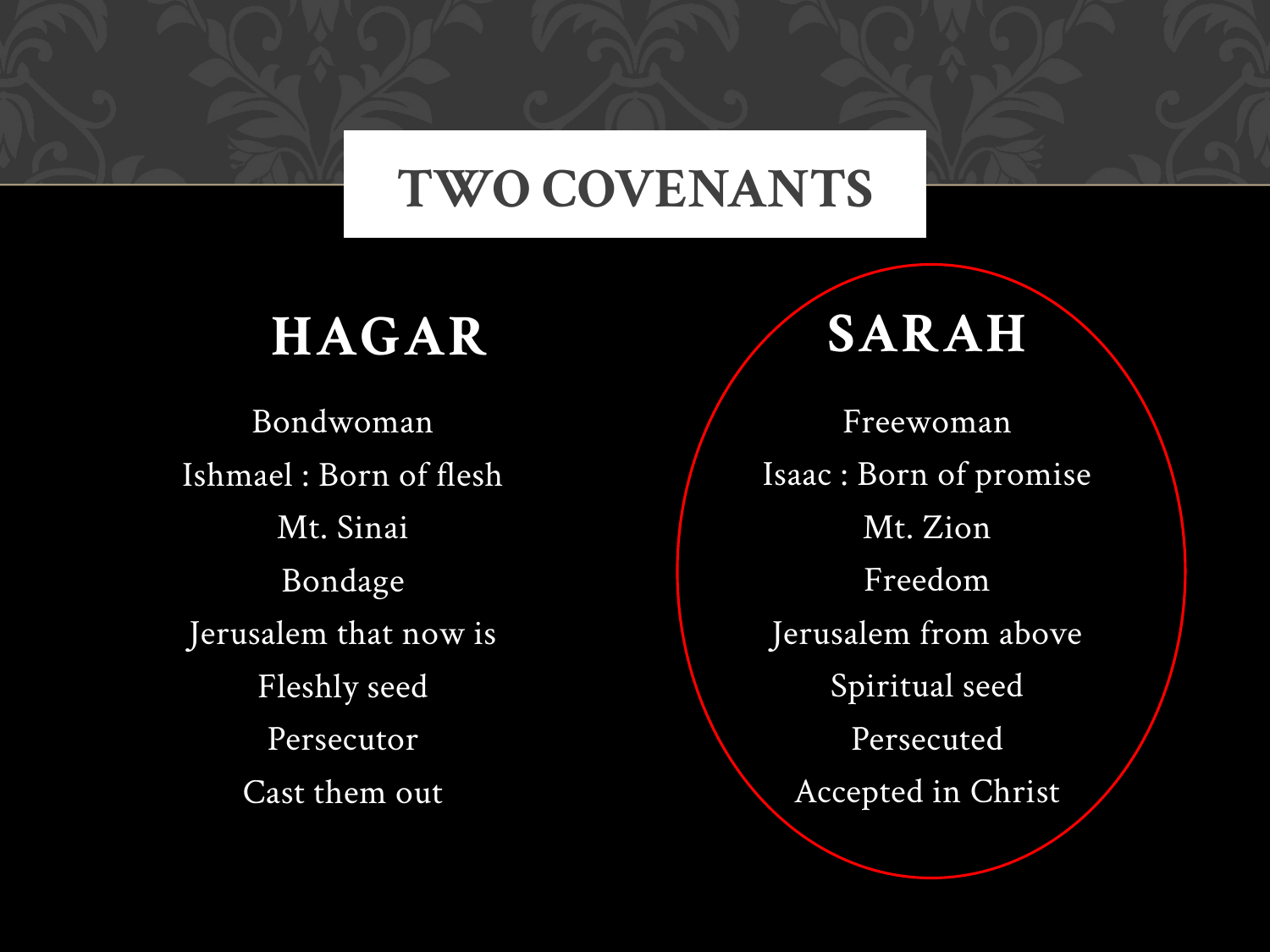

# Two Covenants

SARAH
	      HAGAR
Freewoman
Isaac : Born of promise
Mt. Zion
Freedom
Jerusalem from above
Spiritual seed
Persecuted
Accepted in Christ
Bondwoman
Ishmael : Born of flesh
Mt. Sinai
Bondage
Jerusalem that now is
Fleshly seed
Persecutor
Cast them out